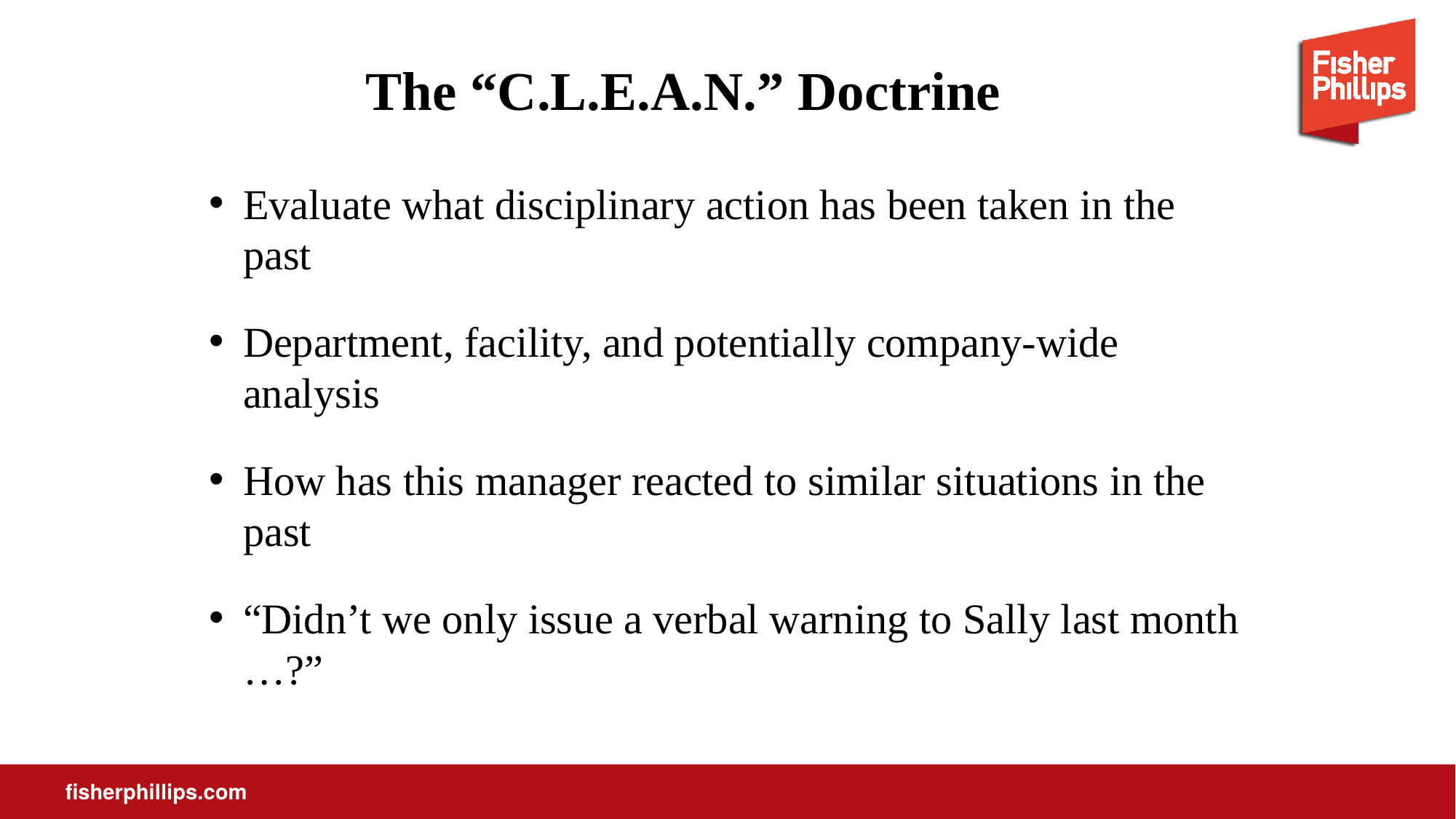

# The “C.L.E.A.N.” Doctrine
Evaluate what disciplinary action has been taken in the past
Department, facility, and potentially company-wide analysis
How has this manager reacted to similar situations in the past
“Didn’t we only issue a verbal warning to Sally last month …?”